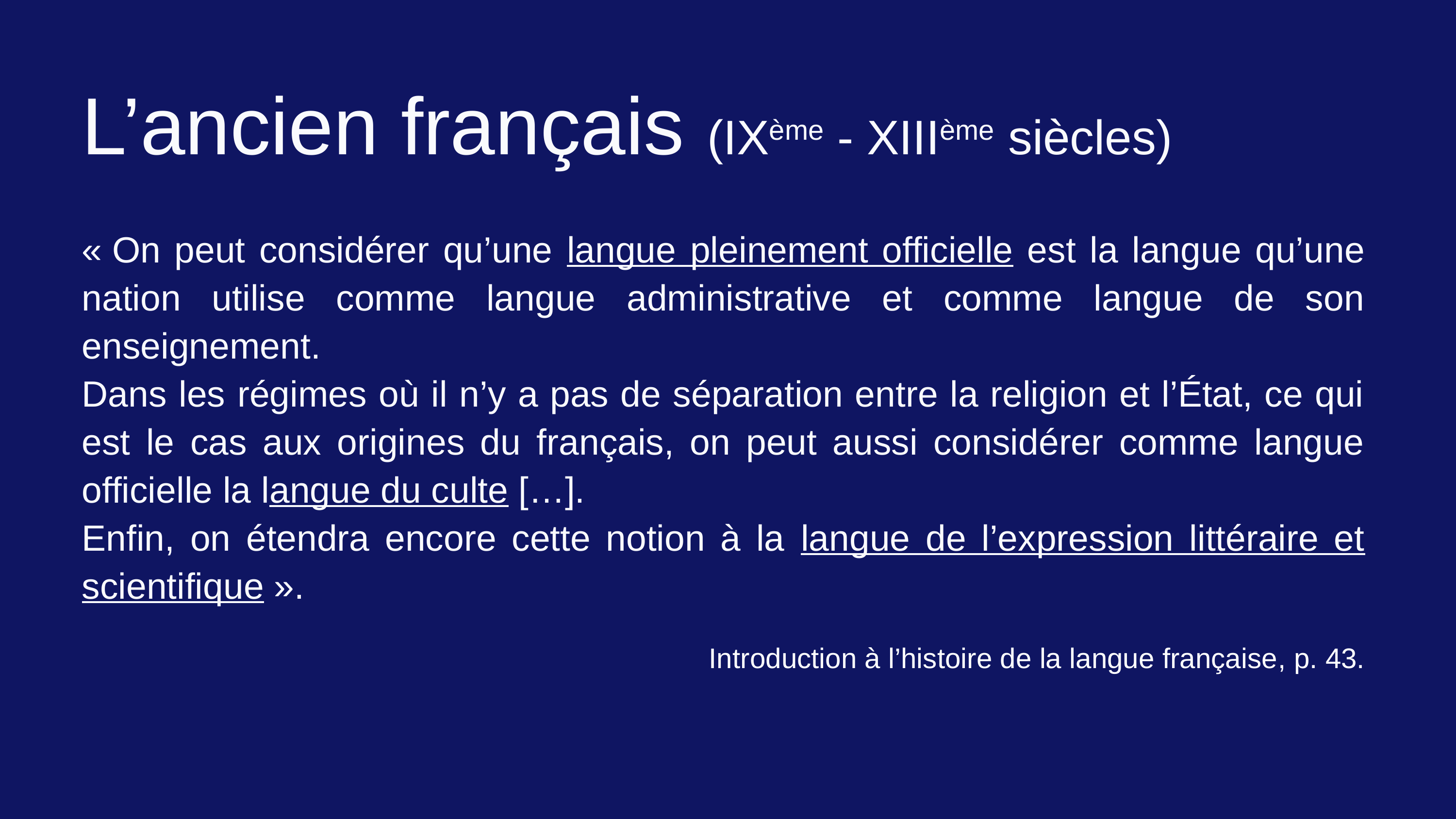

L’ancien français (IXème - XIIIème siècles)
« On peut considérer qu’une langue pleinement officielle est la langue qu’une nation utilise comme langue administrative et comme langue de son enseignement.
Dans les régimes où il n’y a pas de séparation entre la religion et l’État, ce qui est le cas aux origines du français, on peut aussi considérer comme langue officielle la langue du culte […].
Enfin, on étendra encore cette notion à la langue de l’expression littéraire et scientifique ».

Introduction à l’histoire de la langue française, p. 43.